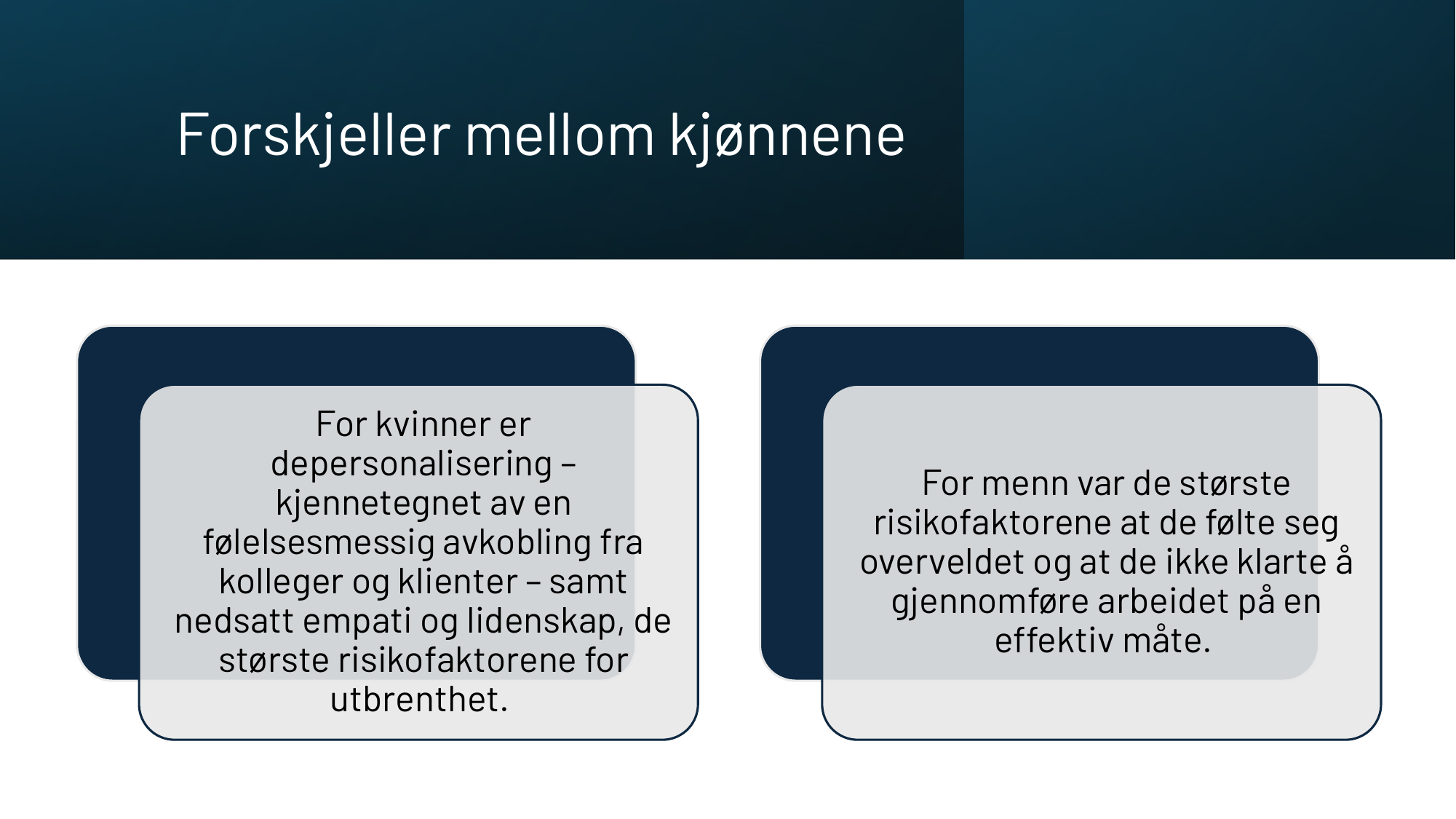

# Forskjeller mellom kjønnene
For kvinner er depersonalisering – kjennetegnet av en følelsesmessig avkobling fra kolleger og klienter – samt nedsatt empati og lidenskap, de største risikofaktorene for utbrenthet.
For menn var de største risikofaktorene at de følte seg overveldet og at de ikke klarte å gjennomføre arbeidet på en effektiv måte.